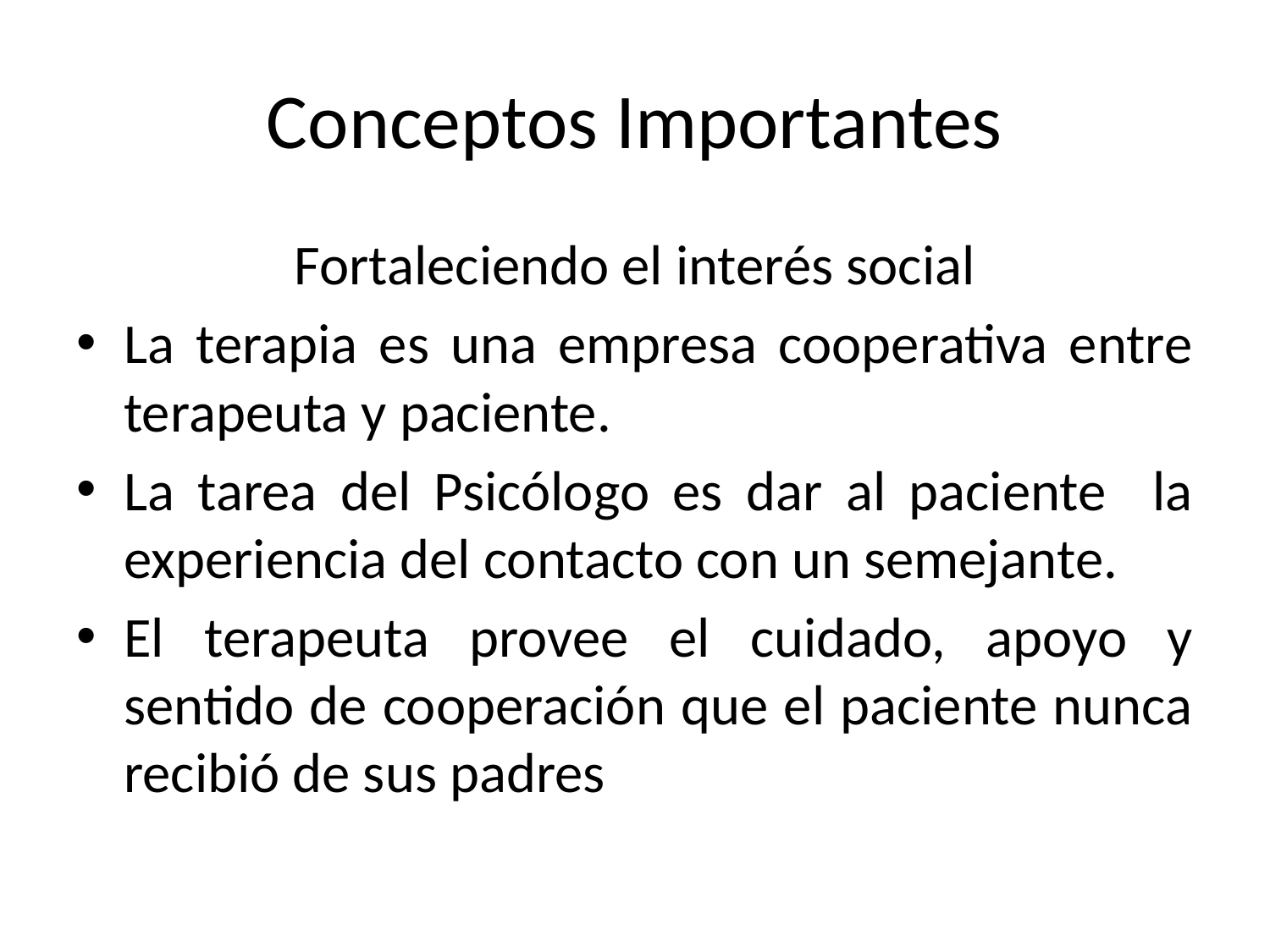

# Conceptos Importantes
Fortaleciendo el interés social
La terapia es una empresa cooperativa entre terapeuta y paciente.
La tarea del Psicólogo es dar al paciente  la experiencia del contacto con un semejante.
El terapeuta provee el cuidado, apoyo y sentido de cooperación que el paciente nunca recibió de sus padres